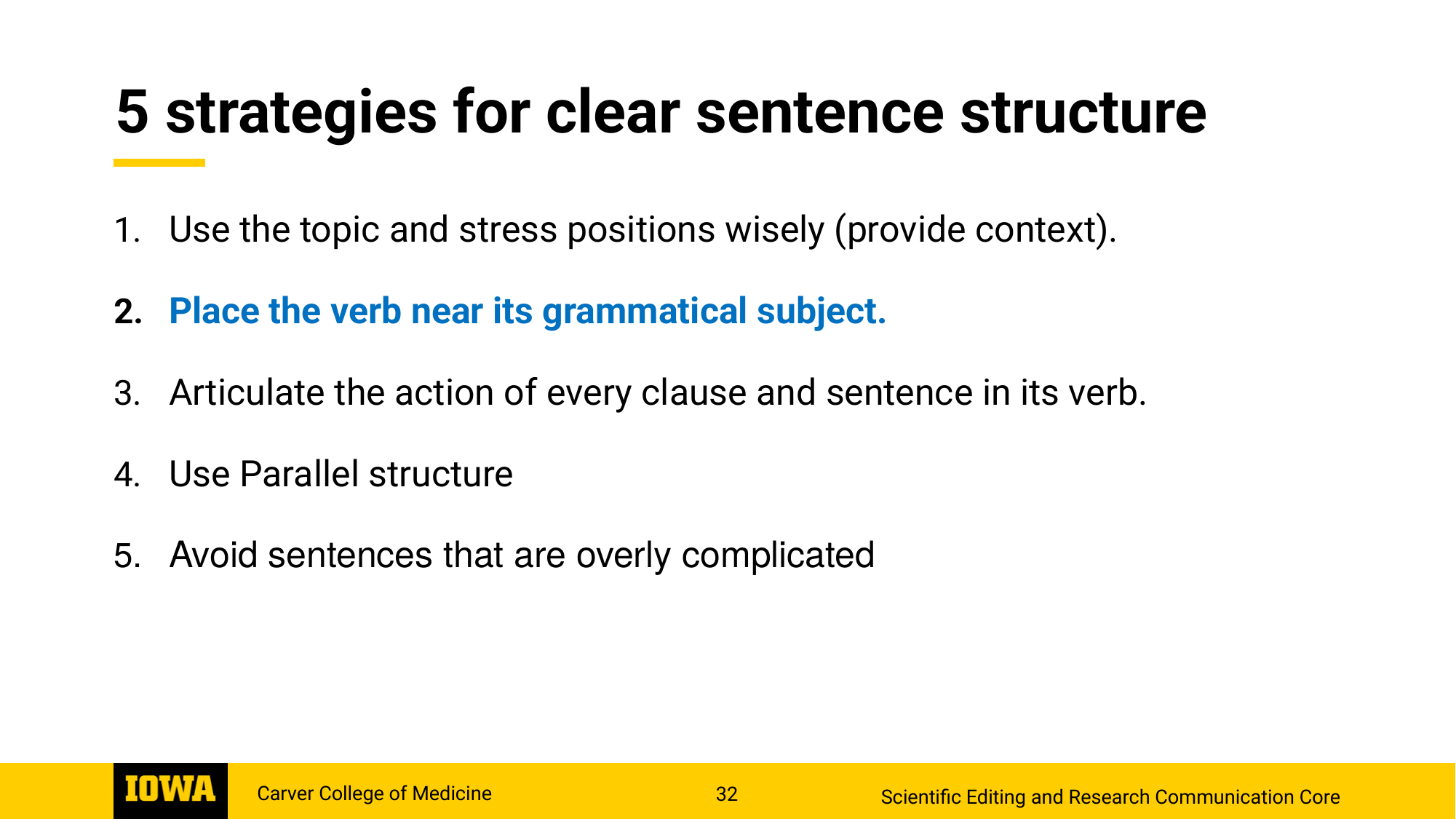

5 strategies for clear sentence structure
Use the topic and stress positions wisely (provide context).
Place the verb near its grammatical subject.
Articulate the action of every clause and sentence in its verb.
Use Parallel structure
Avoid sentences that are overly complicated
Scientific Editing and Research Communication Core